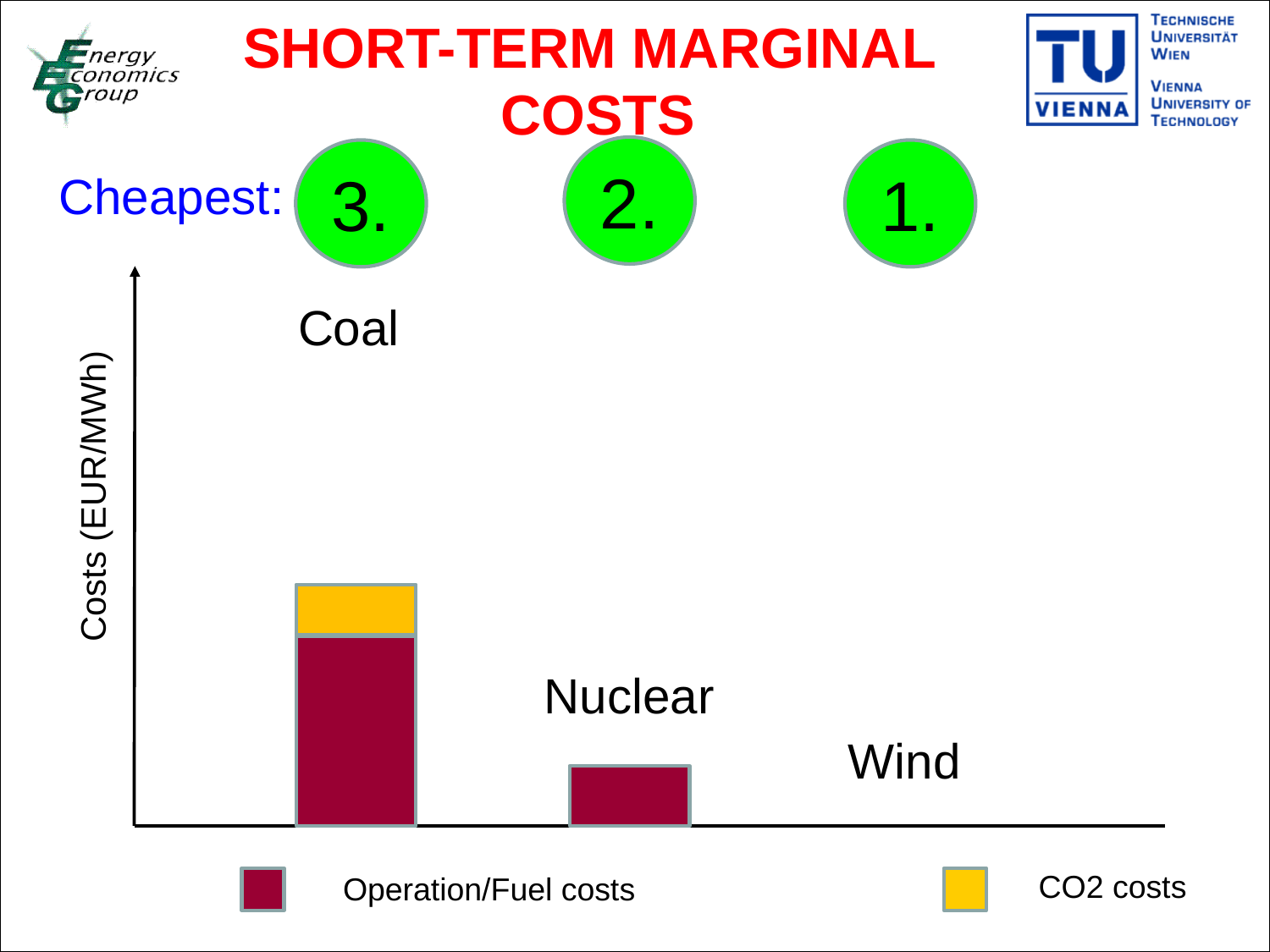

SHORT-TERM MARGINAL
 COSTS
2.
3.
1.
Cheapest:

Coal
Costs (EUR/MWh)

Nuclear
Wind

CO2 costs
Operation/Fuel costs